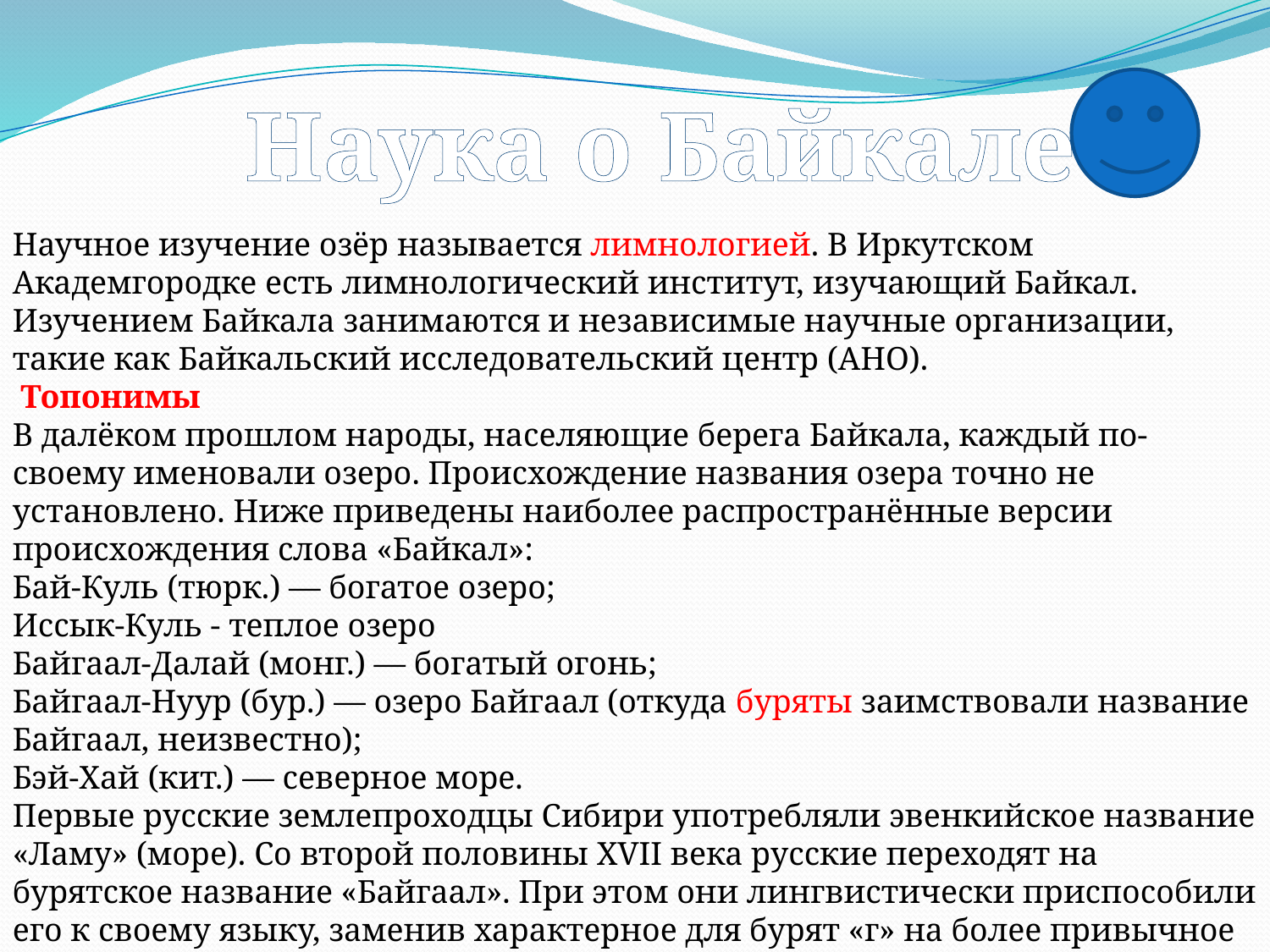

Наука о Байкале
Научное изучение озёр называется лимнологией. В Иркутском Академгородке есть лимнологический институт, изучающий Байкал. Изучением Байкала занимаются и независимые научные организации, такие как Байкальский исследовательский центр (АНО).
 Топонимы
В далёком прошлом народы, населяющие берега Байкала, каждый по-своему именовали озеро. Происхождение названия озера точно не установлено. Ниже приведены наиболее распространённые версии происхождения слова «Байкал»:
Бай-Куль (тюрк.) — богатое озеро;
Иссык-Куль - теплое озеро
Байгаал-Далай (монг.) — богатый огонь;
Байгаал-Нуур (бур.) — озеро Байгаал (откуда буряты заимствовали название Байгаал, неизвестно);
Бэй-Хай (кит.) — северное море.
Первые русские землепроходцы Сибири употребляли эвенкийское название «Ламу» (море). Со второй половины XVII века русские переходят на бурятское название «Байгаал». При этом они лингвистически приспособили его к своему языку, заменив характерное для бурят «г» на более привычное для русского языка «к», в результате чего окончательно сложилось современное название.